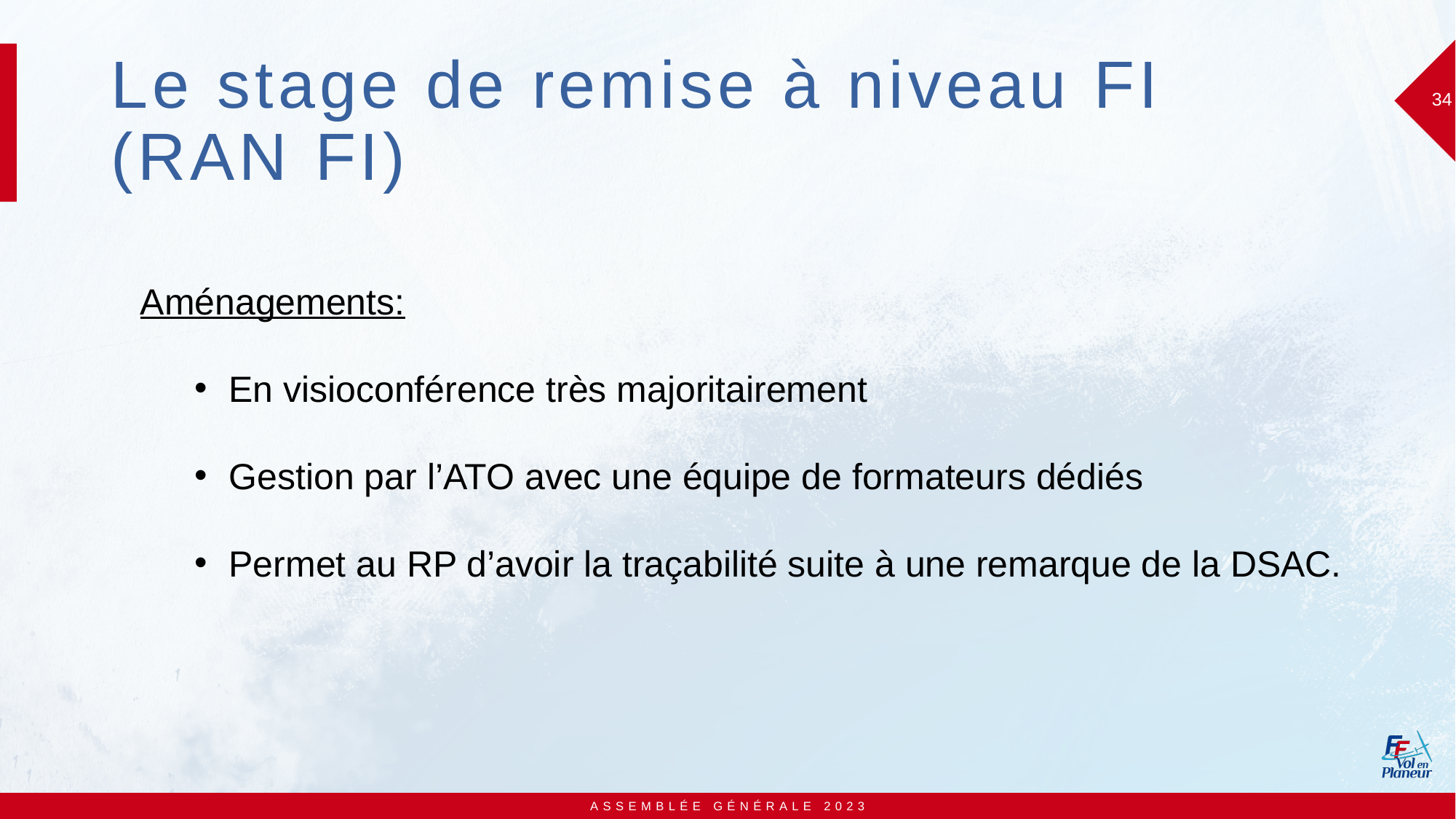

# Le stage de remise à niveau FI (RAN FI)
34
Aménagements:

En visioconférence très majoritairement

Gestion par l’ATO avec une équipe de formateurs dédiés

Permet au RP d’avoir la traçabilité suite à une remarque de la DSAC.